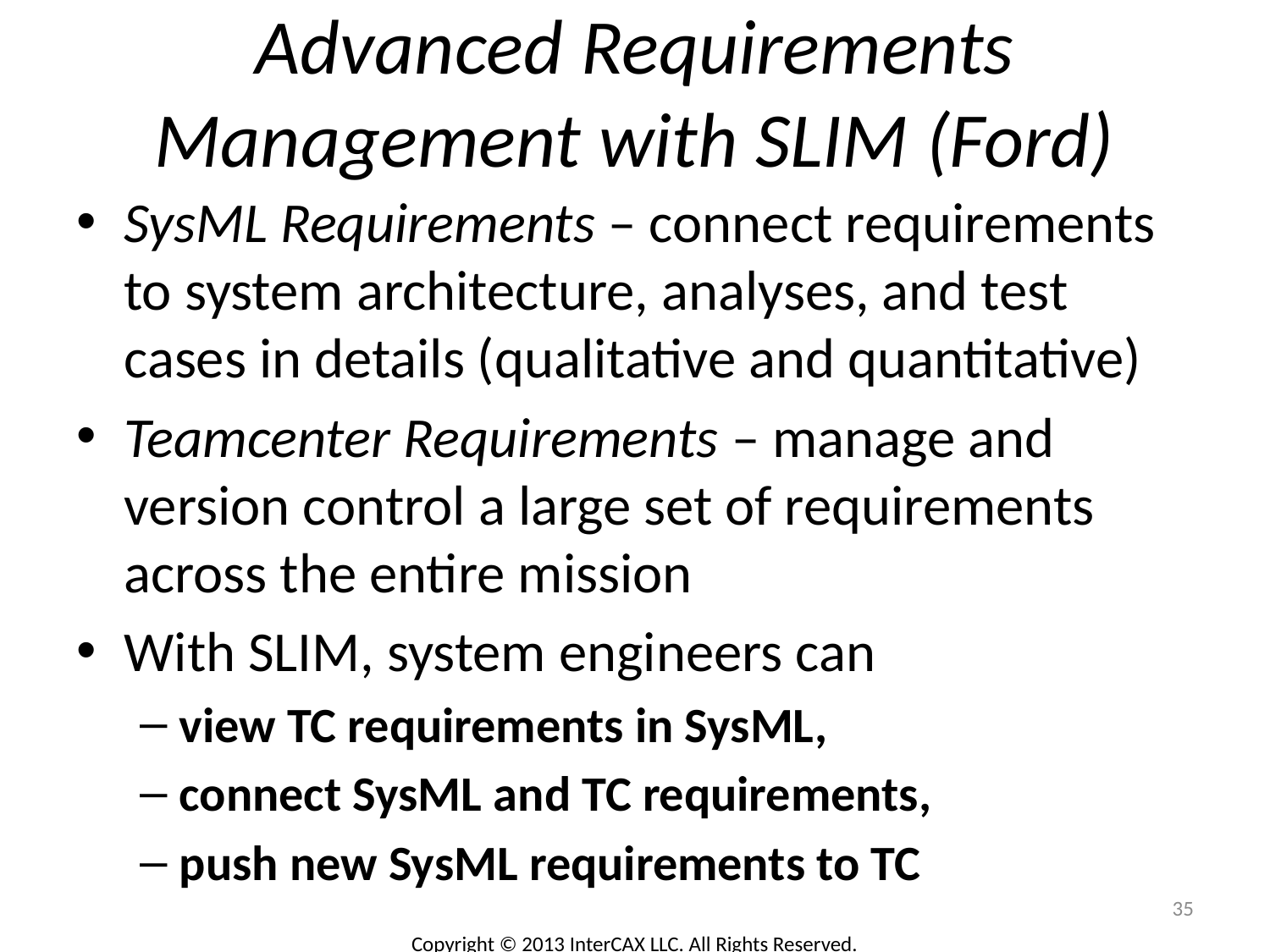

# Advanced Requirements Management with SLIM (Ford)
SysML Requirements – connect requirements to system architecture, analyses, and test cases in details (qualitative and quantitative)
Teamcenter Requirements – manage and version control a large set of requirements across the entire mission
With SLIM, system engineers can
view TC requirements in SysML,
connect SysML and TC requirements,
push new SysML requirements to TC
35